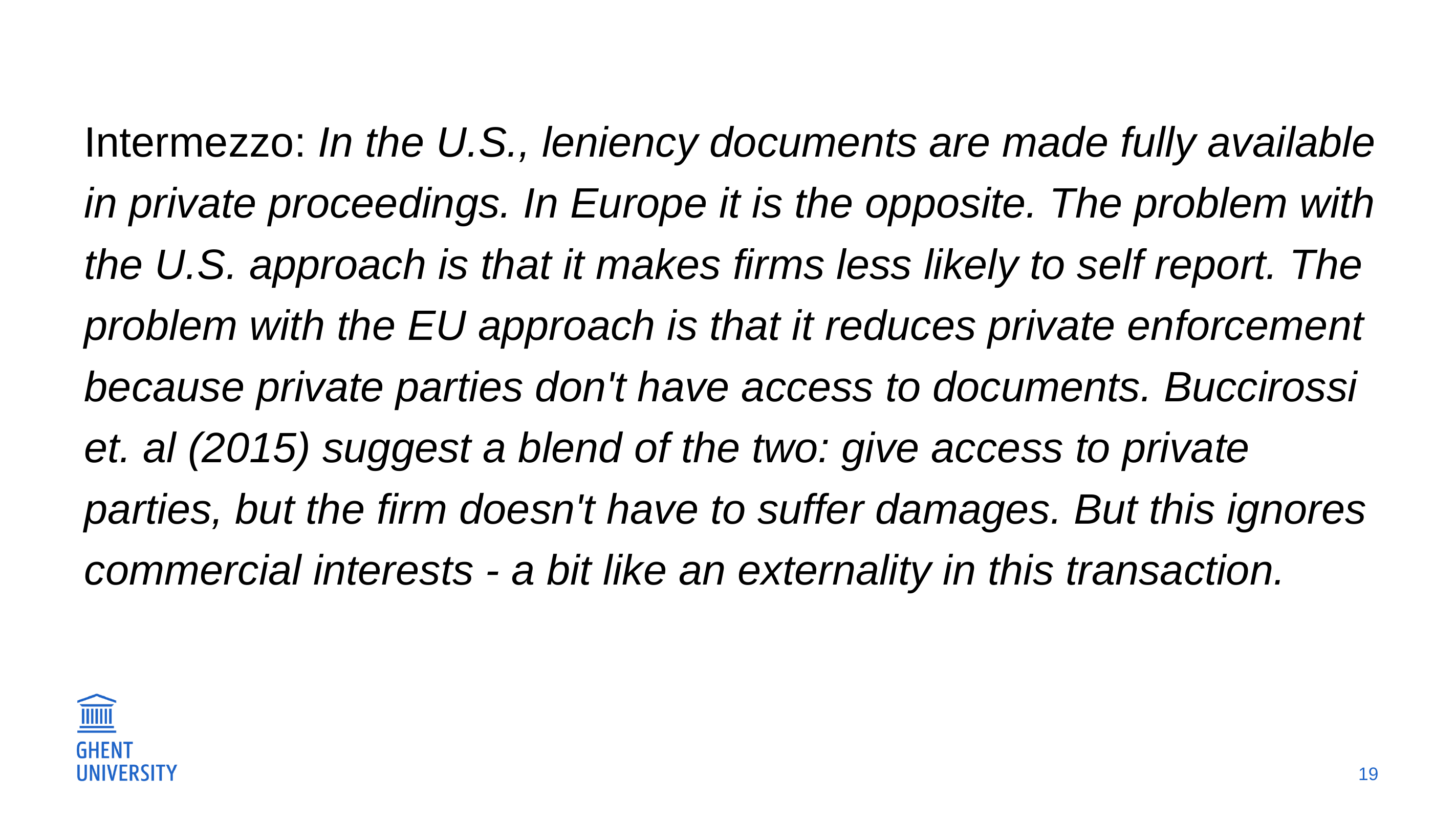

Intermezzo: In the U.S., leniency documents are made fully available in private proceedings. In Europe it is the opposite. The problem with the U.S. approach is that it makes firms less likely to self report. The problem with the EU approach is that it reduces private enforcement because private parties don't have access to documents. Buccirossi et. al (2015) suggest a blend of the two: give access to private parties, but the firm doesn't have to suffer damages. But this ignores commercial interests - a bit like an externality in this transaction.
19